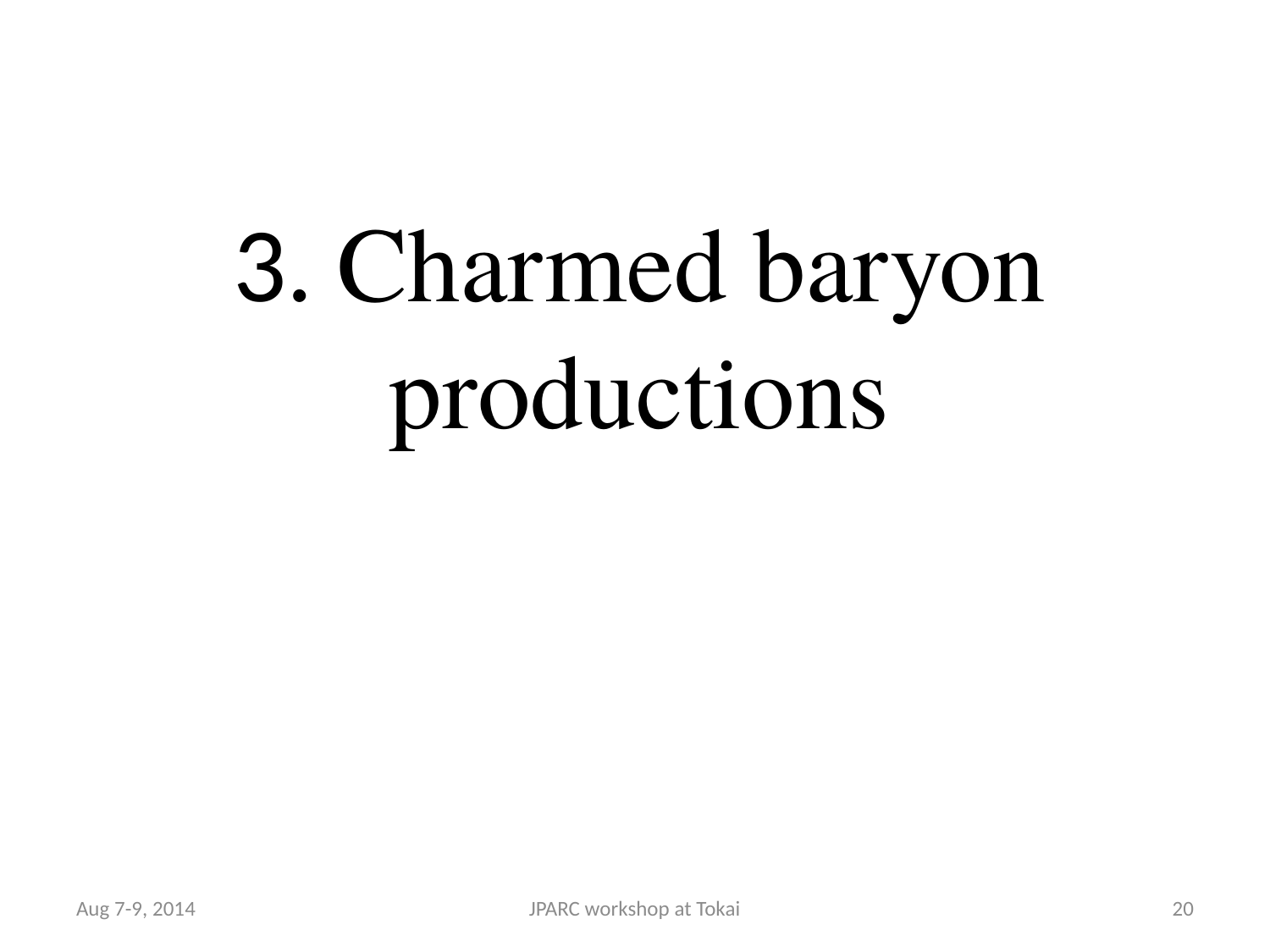

# 3. Charmed baryon productions
Aug 7-9, 2014
JPARC workshop at Tokai
20